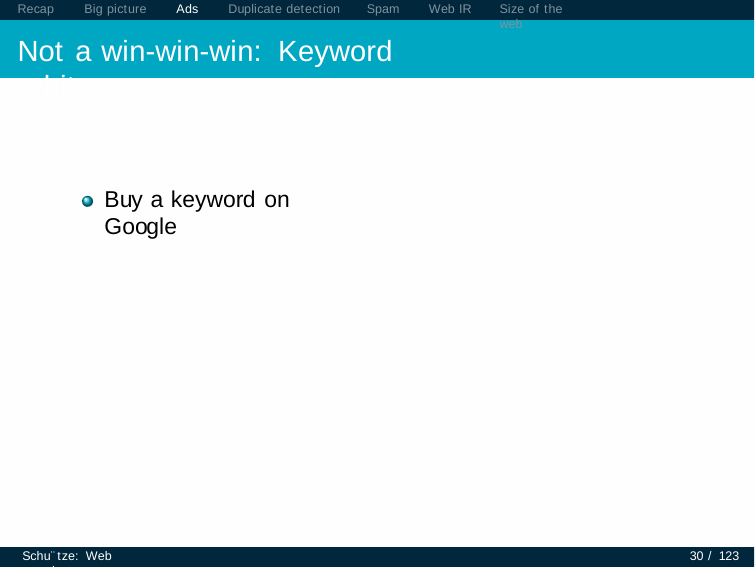

Recap	Big picture	Ads	Duplicate detection	Spam	Web IR

Not a win-win-win:  Keyword arbitrage
Size of the web

Buy a keyword on Google

Schu¨tze:  Web search
30 / 123